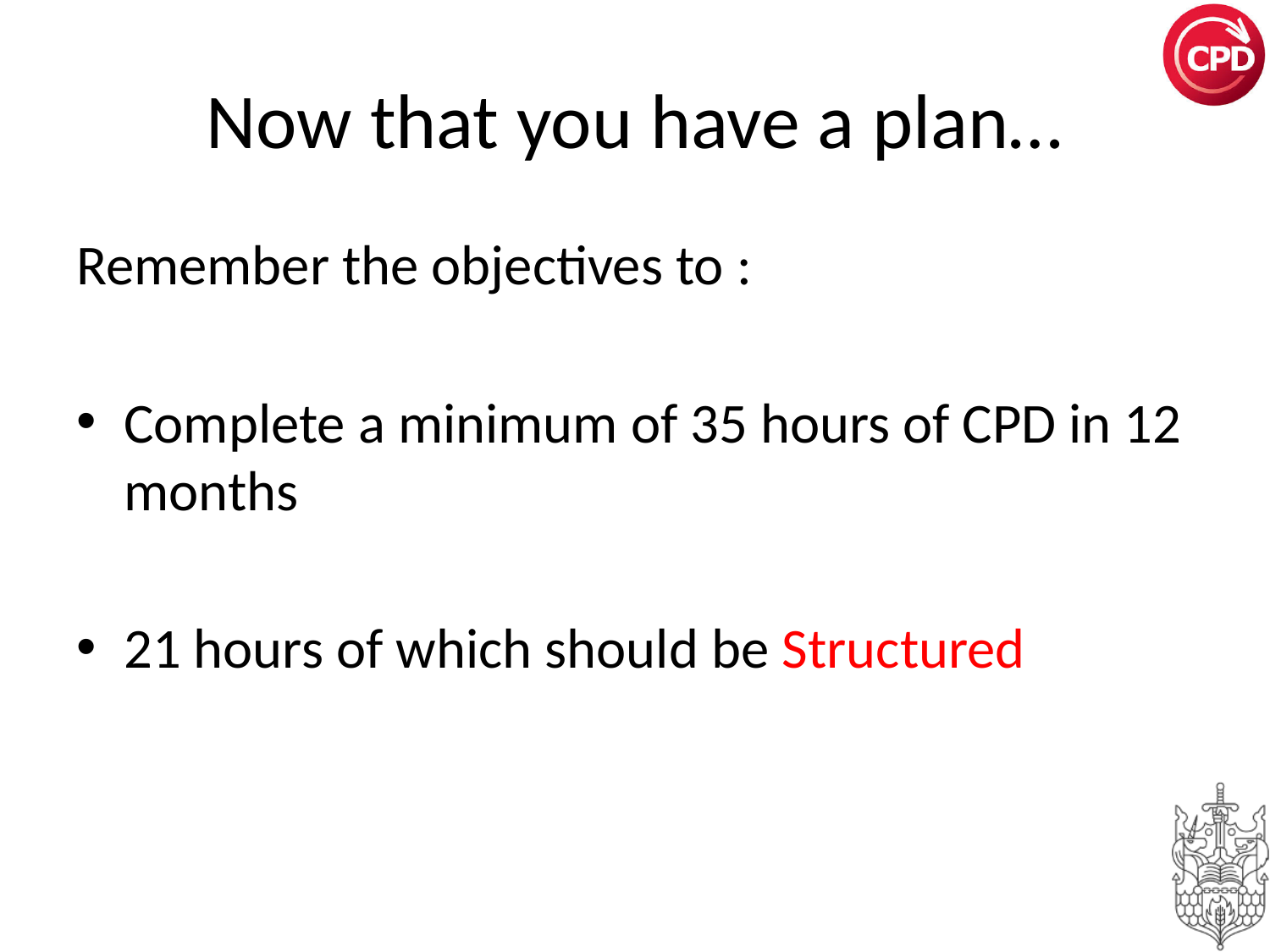

# Now that you have a plan…
Remember the objectives to :

Complete a minimum of 35 hours of CPD in 12 months

21 hours of which should be Structured